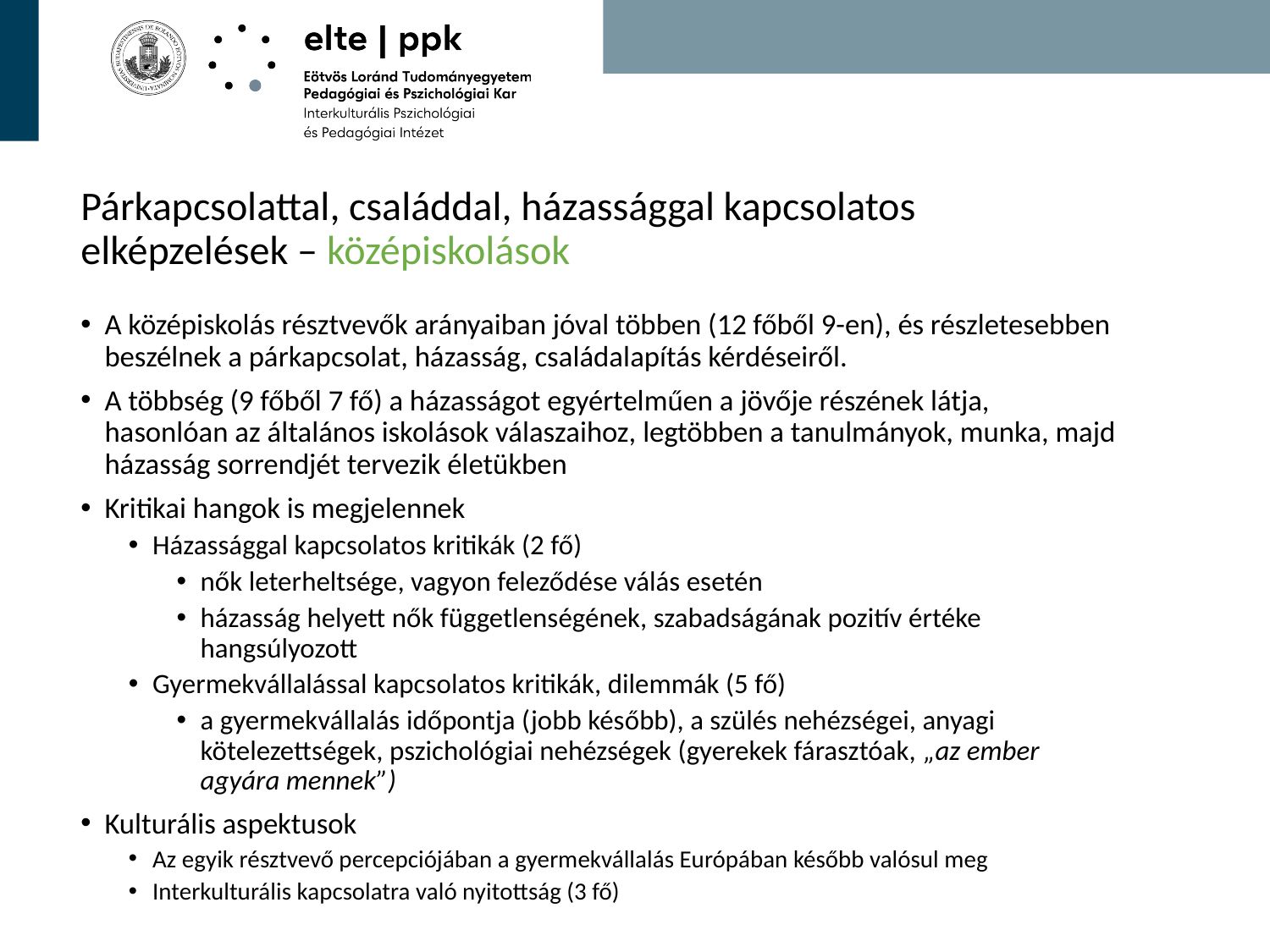

# Párkapcsolattal, családdal, házassággal kapcsolatos elképzelések – középiskolások
A középiskolás résztvevők arányaiban jóval többen (12 főből 9-en), és részletesebben beszélnek a párkapcsolat, házasság, családalapítás kérdéseiről.
A többség (9 főből 7 fő) a házasságot egyértelműen a jövője részének látja, hasonlóan az általános iskolások válaszaihoz, legtöbben a tanulmányok, munka, majd házasság sorrendjét tervezik életükben
Kritikai hangok is megjelennek
Házassággal kapcsolatos kritikák (2 fő)
nők leterheltsége, vagyon feleződése válás esetén
házasság helyett nők függetlenségének, szabadságának pozitív értéke hangsúlyozott
Gyermekvállalással kapcsolatos kritikák, dilemmák (5 fő)
a gyermekvállalás időpontja (jobb később), a szülés nehézségei, anyagi kötelezettségek, pszichológiai nehézségek (gyerekek fárasztóak, „az ember agyára mennek”)
Kulturális aspektusok
Az egyik résztvevő percepciójában a gyermekvállalás Európában később valósul meg
Interkulturális kapcsolatra való nyitottság (3 fő)